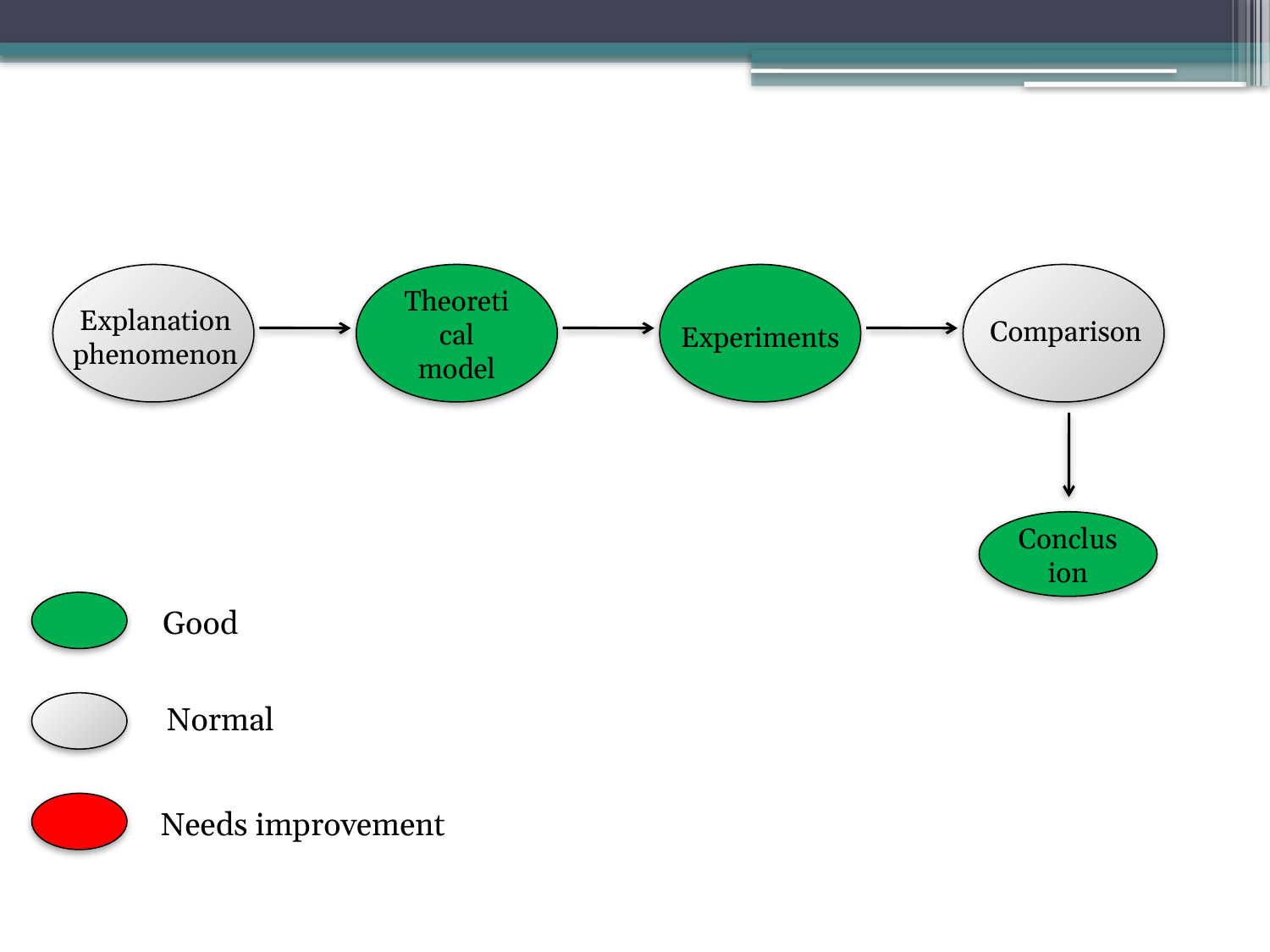

Theoretical model

Explanation phenomenon
  Comparison
Experiments
Conclusion

Good

Normal

Needs improvement